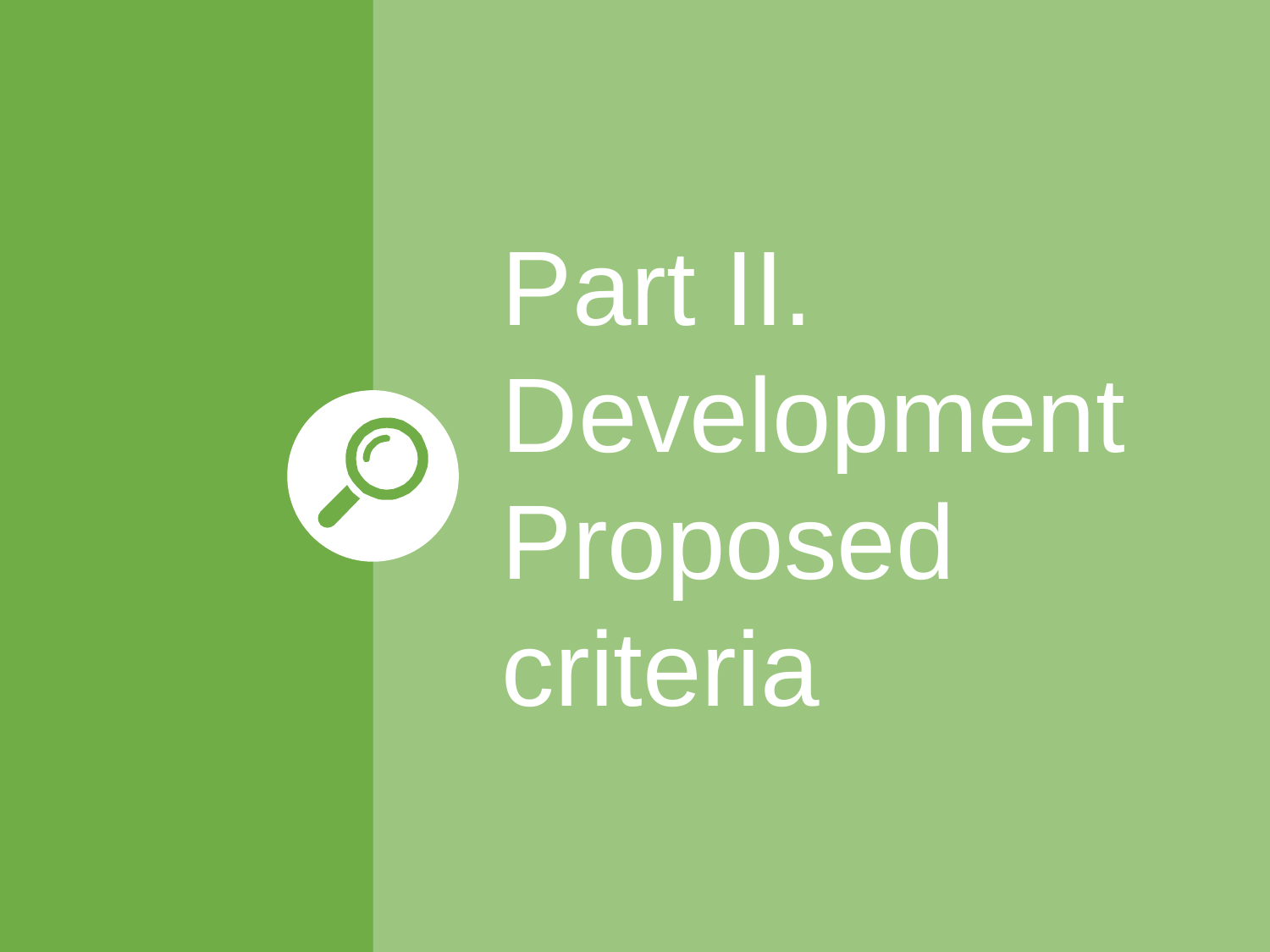

Part II.
Development
Proposed criteria

2019-04-03

www.rd-alliance.org -  @resdatall
31